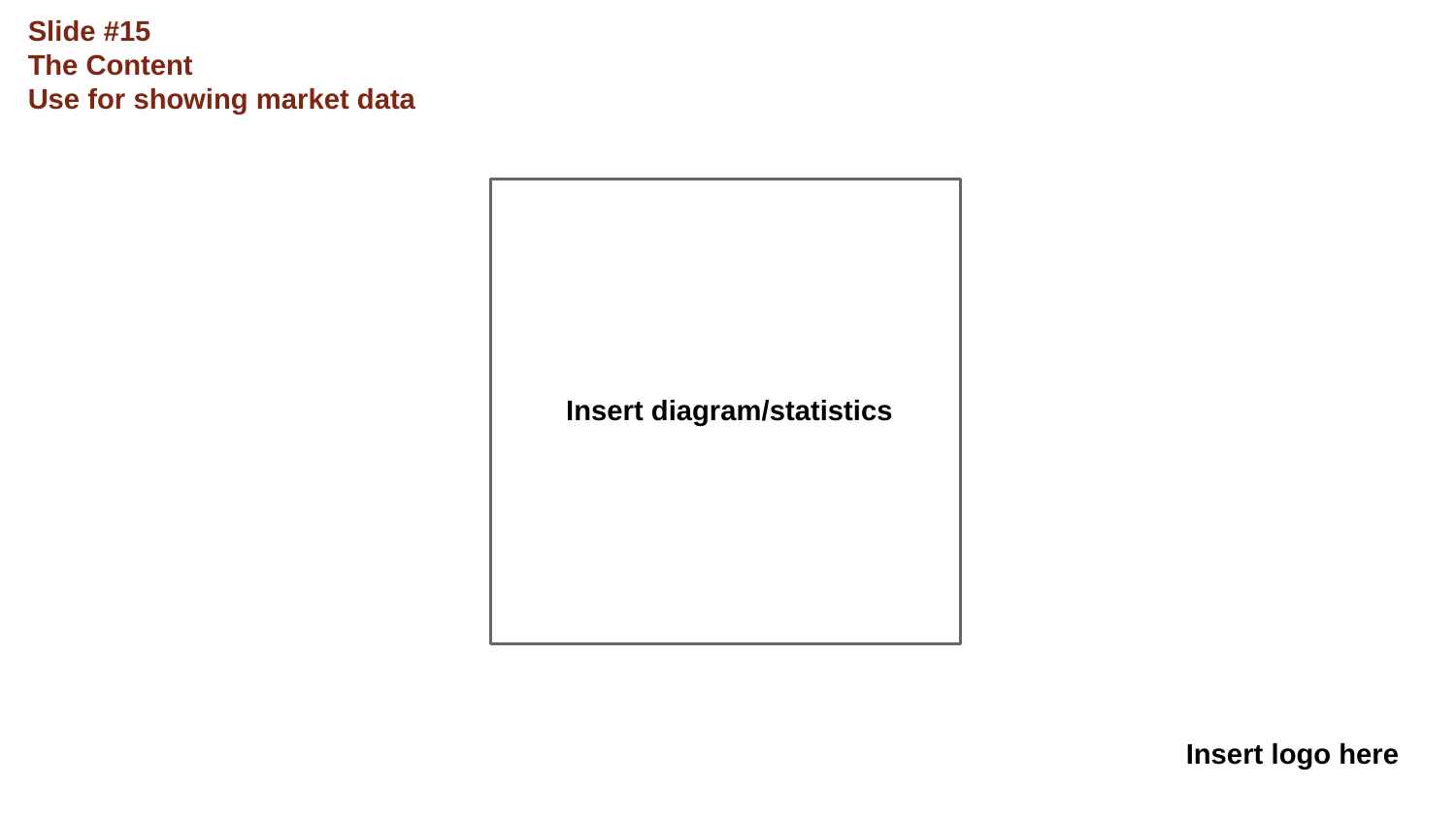

Slide #15
The Content
Use for showing market data

Insert diagram/statistics
Insert logo here